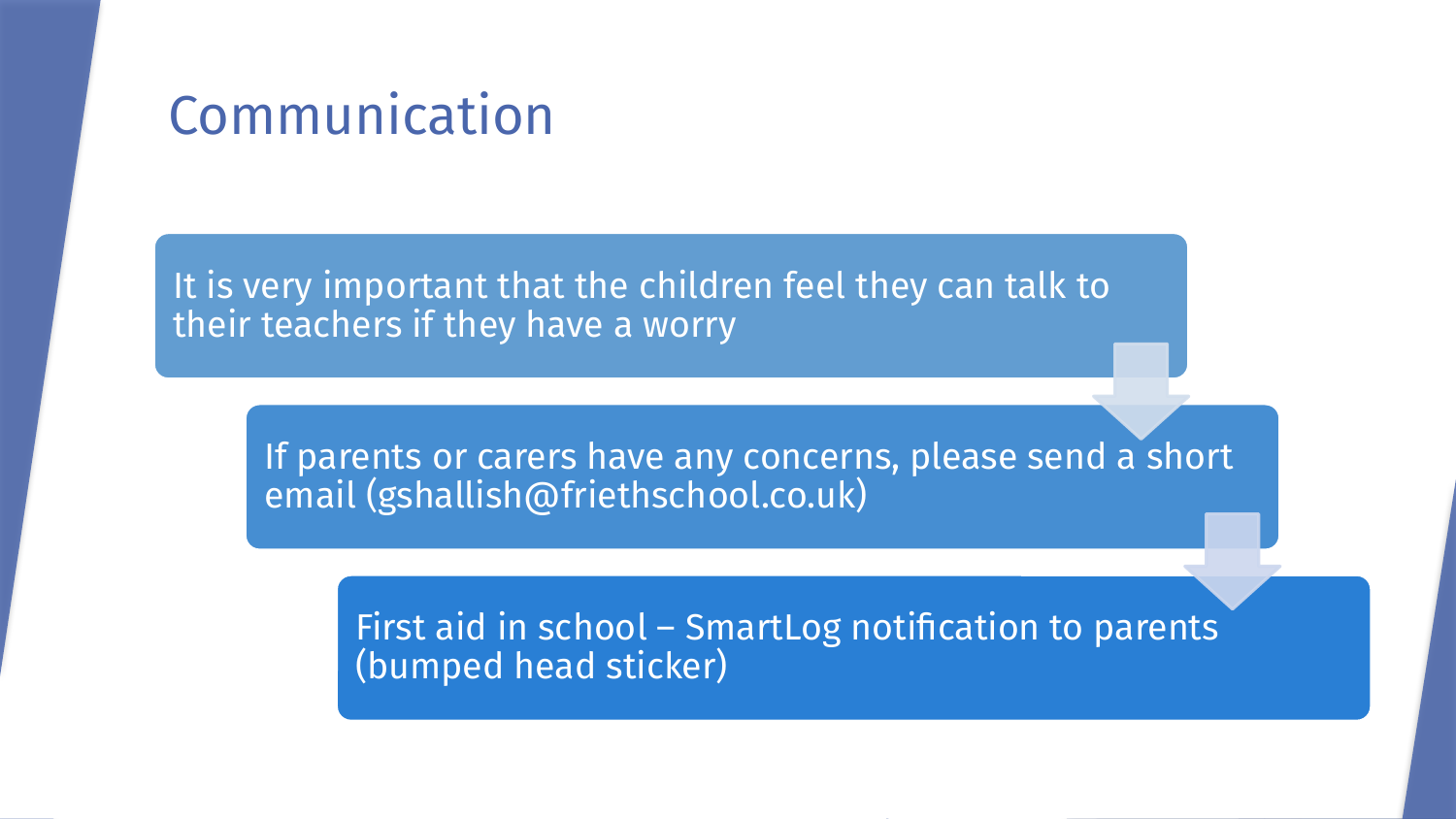

# Communication
It is very important that the children feel they can talk to their teachers if they have a worry
If parents or carers have any concerns, please send a short email (gshallish@friethschool.co.uk)
First aid in school – SmartLog notification to parents (bumped head sticker)